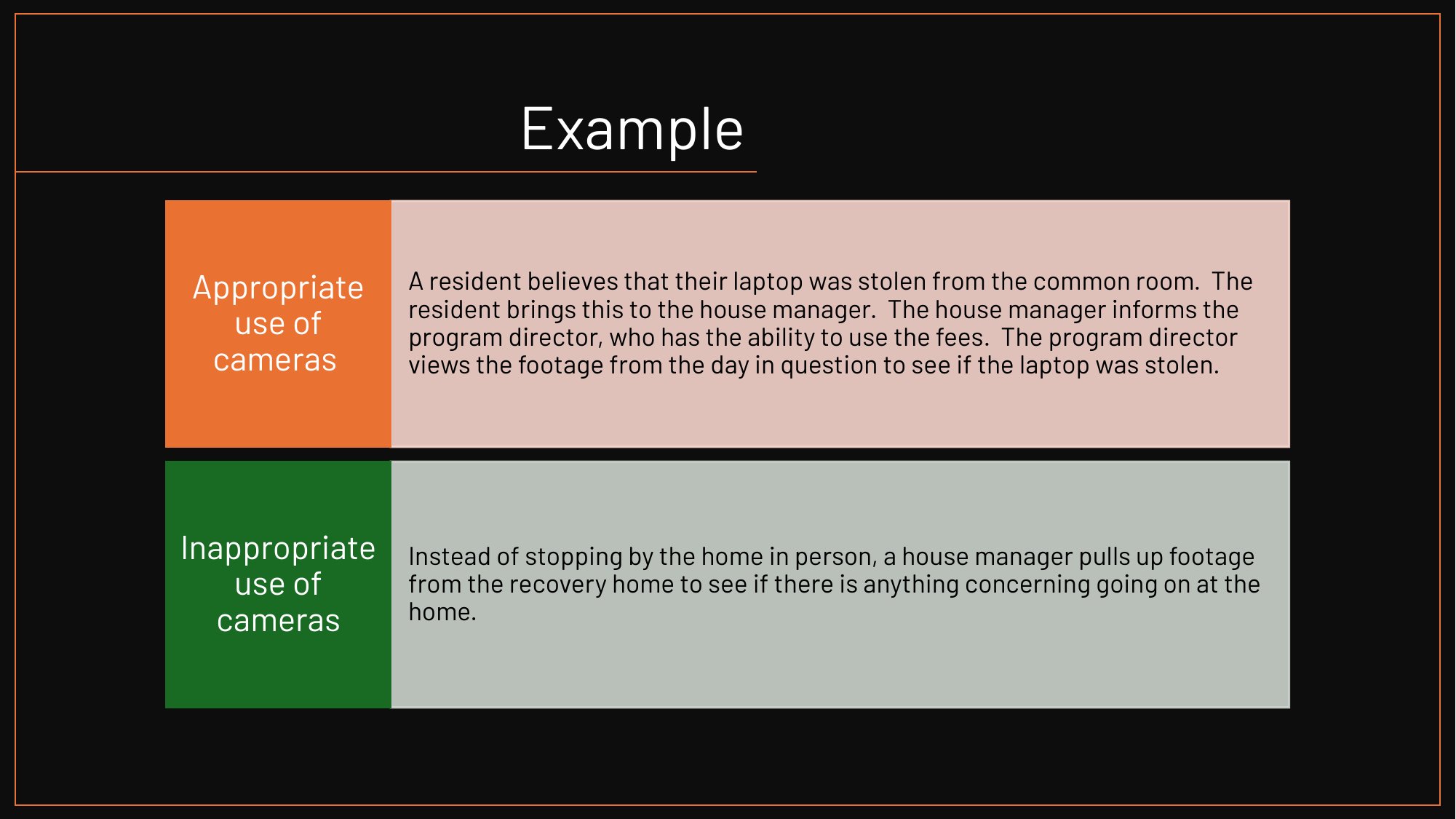

# Example
A resident believes that their laptop was stolen from the common room.  The resident brings this to the house manager.  The house manager informs the program director, who has the ability to use the fees.  The program director views the footage from the day in question to see if the laptop was stolen.
Appropriate use of cameras
Instead of stopping by the home in person, a house manager pulls up footage from the recovery home to see if there is anything concerning going on at the home.
Inappropriate use of cameras